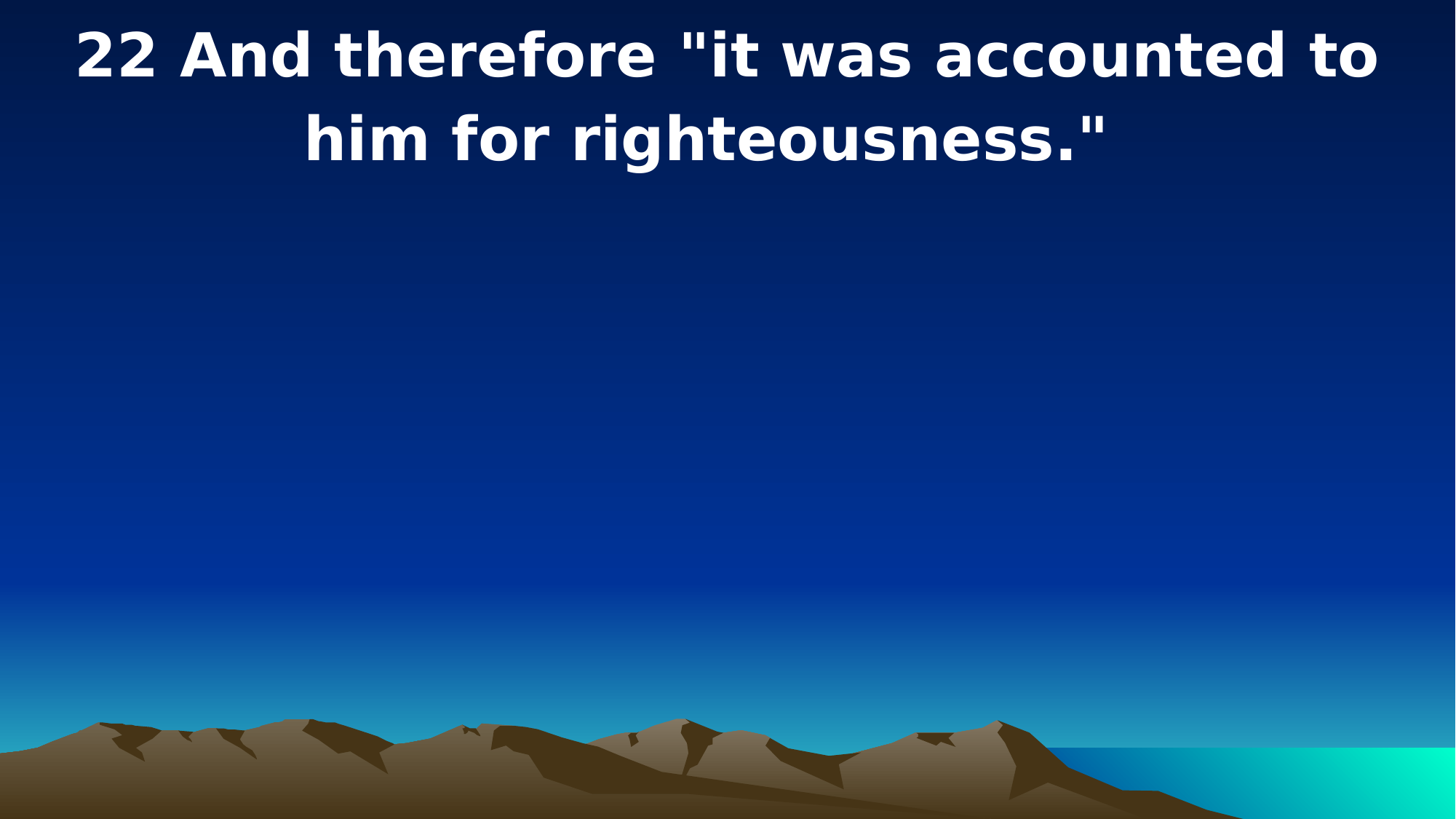

22 And therefore "it was accounted to him for righteousness."